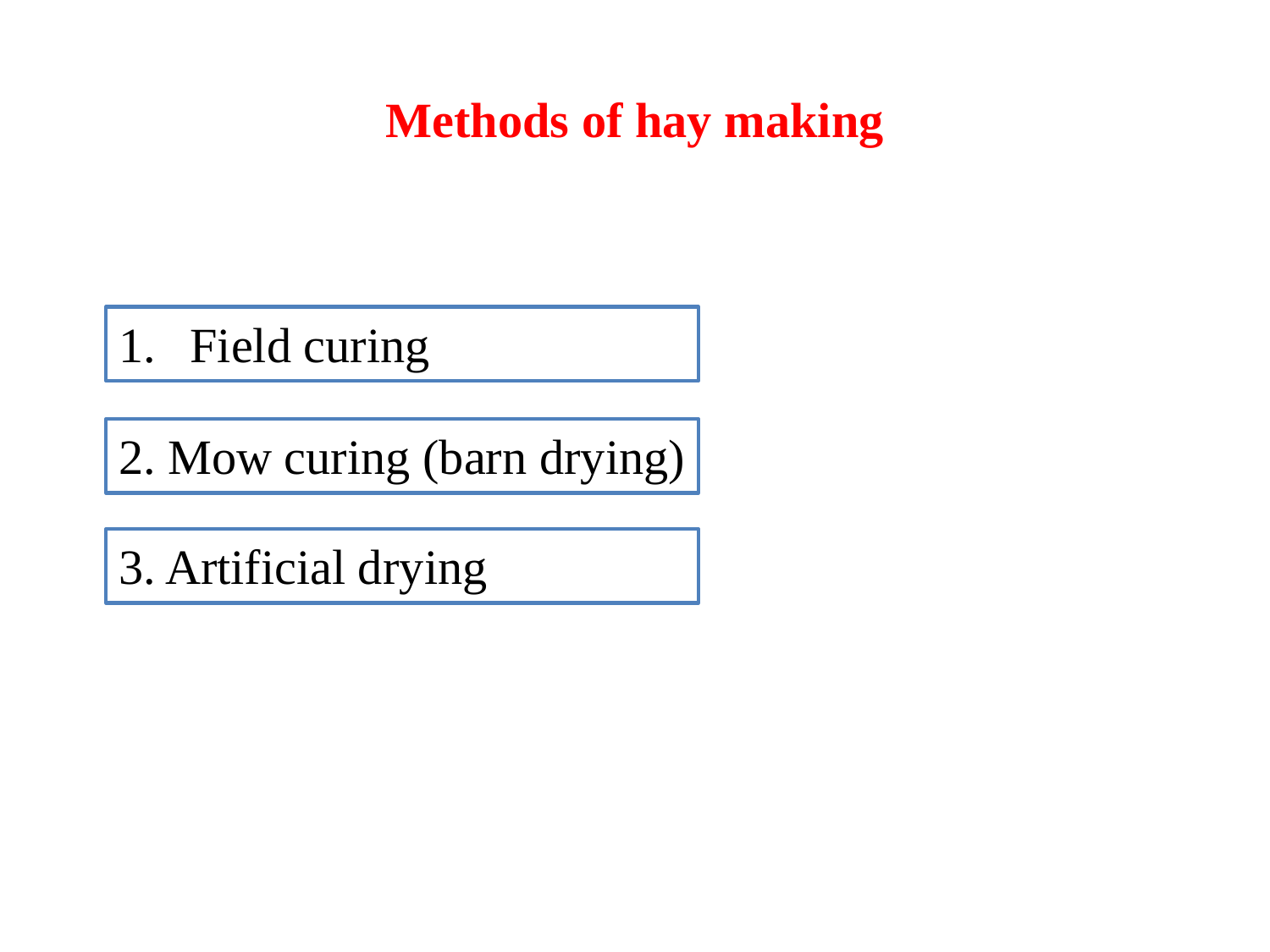

# Methods of hay making
Field curing
2. Mow curing (barn drying)
3. Artificial drying